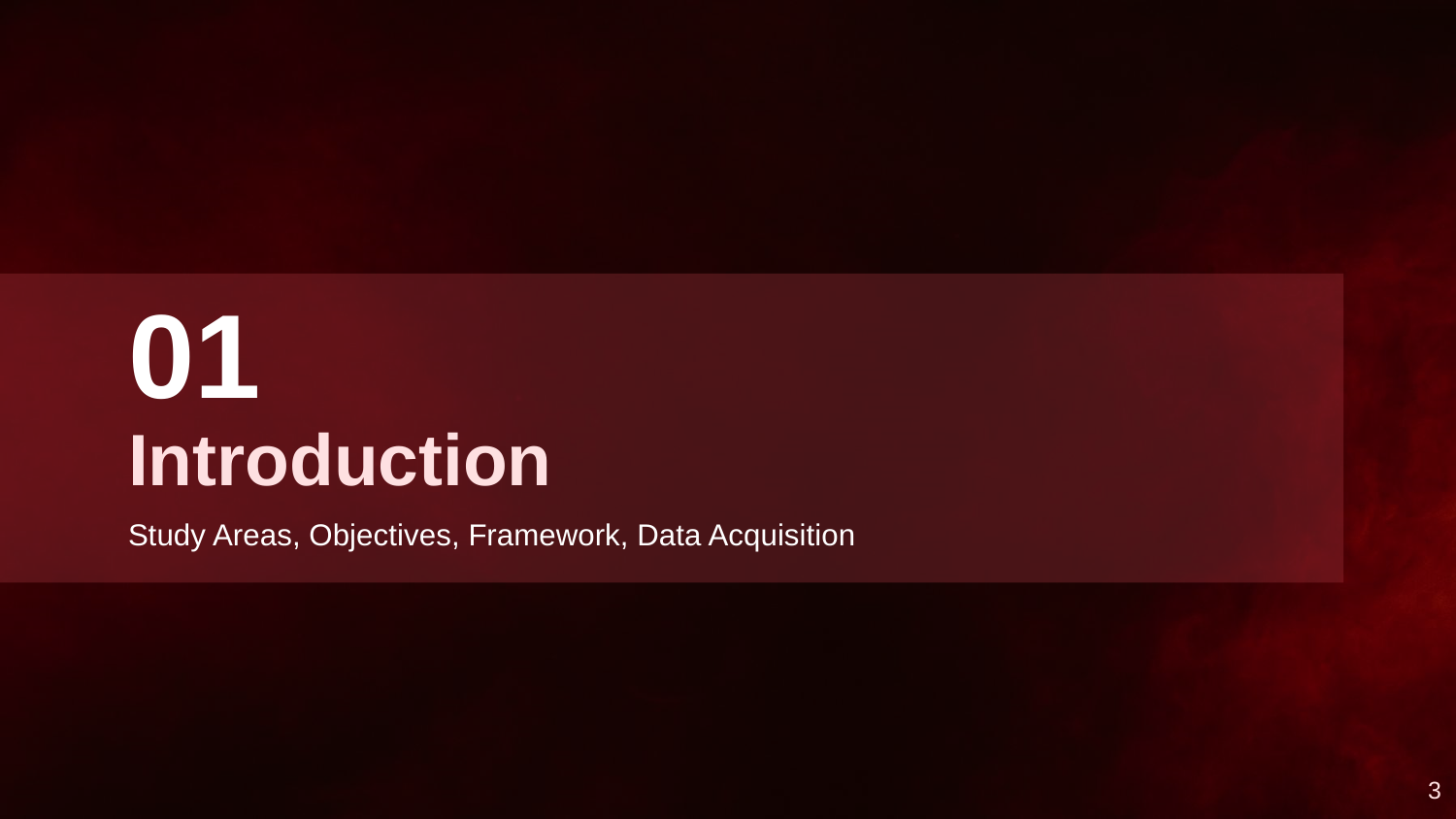

01
# Introduction
Study Areas, Objectives, Framework, Data Acquisition
3